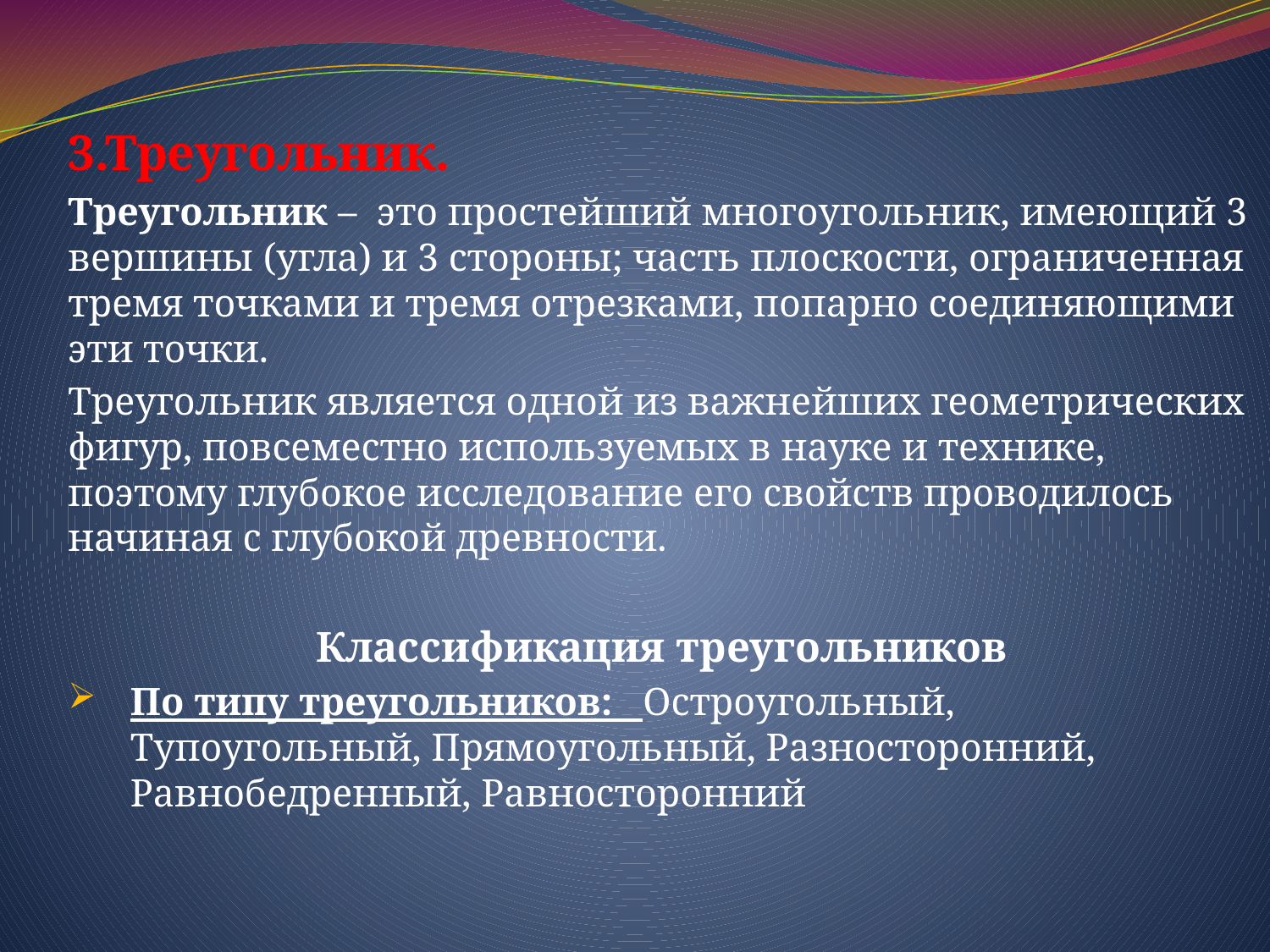

3.Треугольник.
Треугольник –  это простейший многоугольник, имеющий 3 вершины (угла) и 3 стороны; часть плоскости, ограниченная тремя точками и тремя отрезками, попарно соединяющими эти точки.
Треугольник является одной из важнейших геометрических фигур, повсеместно используемых в науке и технике, поэтому глубокое исследование его свойств проводилось начиная с глубокой древности.

Классификация треугольников
По типу треугольников:   Остроугольный, Тупоугольный, Прямоугольный, Разносторонний,  Равнобедренный, Равносторонний